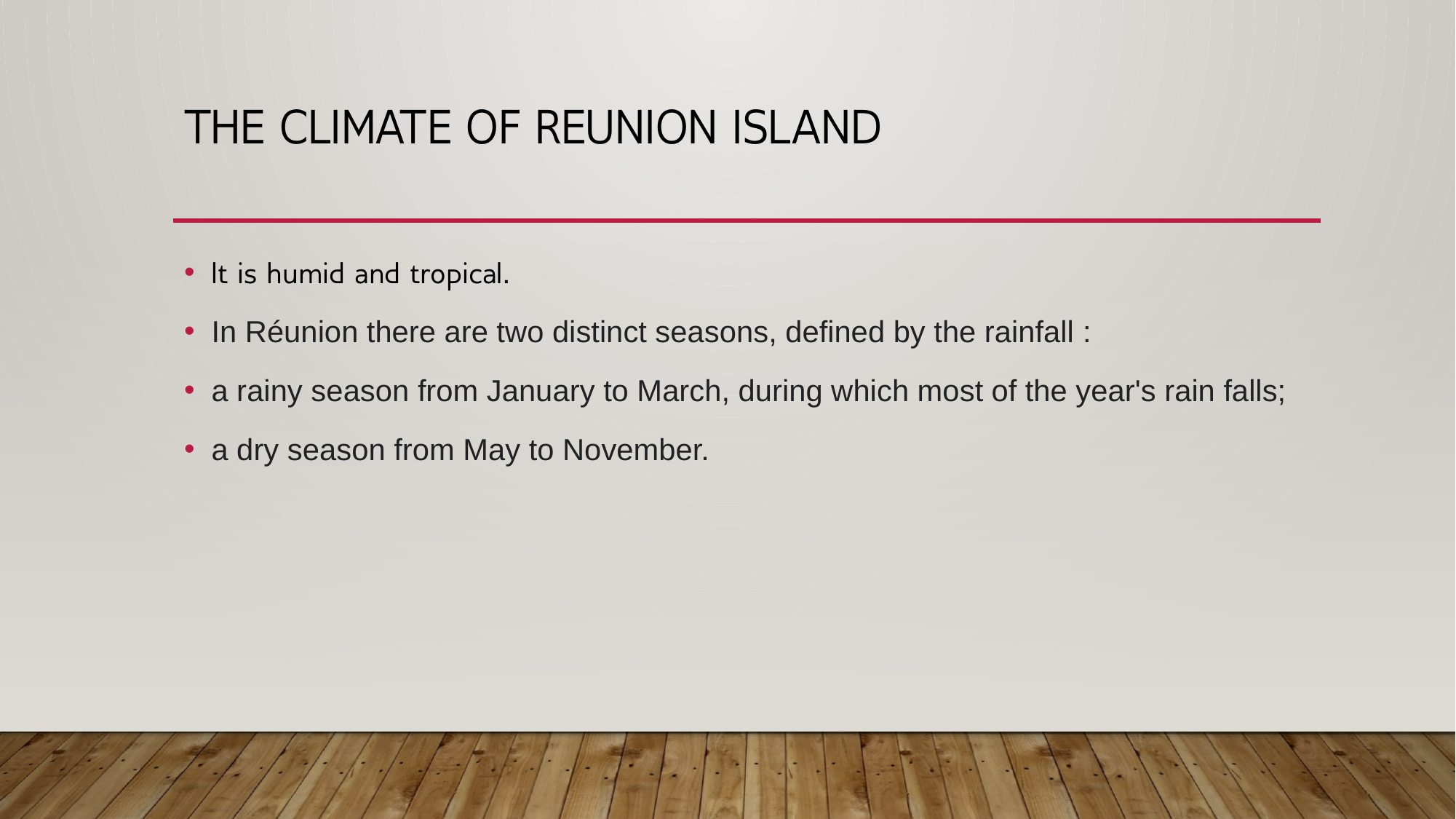

# THE CLIMATE OF REUNION iSLAND
It is humid and tropical.
In Réunion there are two distinct seasons, defined by the rainfall :
a rainy season from January to March, during which most of the year's rain falls;
a dry season from May to November.